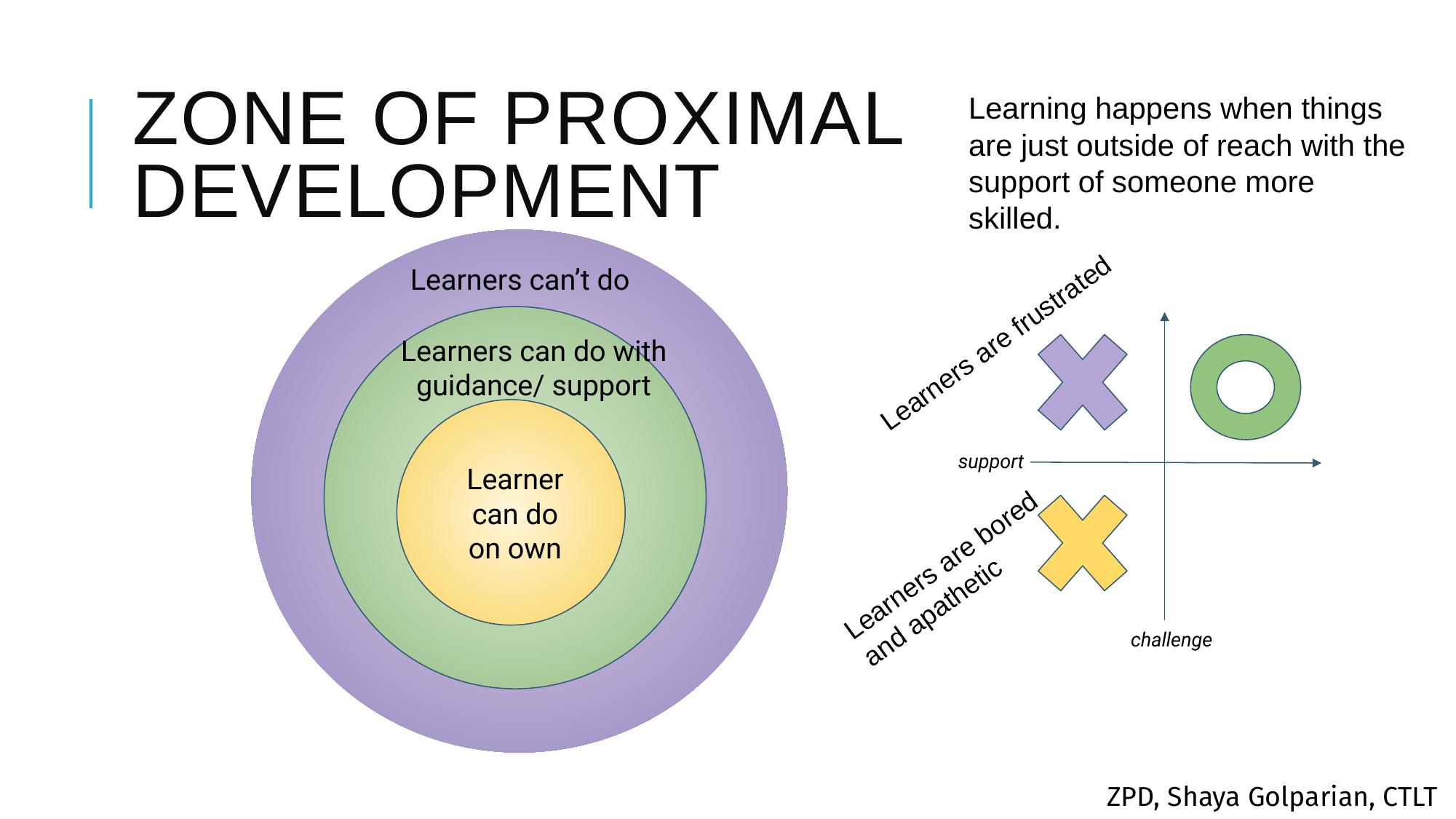

# Zone of proximal development
Learning happens when things are just outside of reach with the support of someone more skilled.

Learners can’t do

Learners are frustrated
Learners can do with guidance/ support

support
Learner
can do
on own

Learners are bored
and apathetic
challenge
ZPD, Shaya Golparian, CTLT